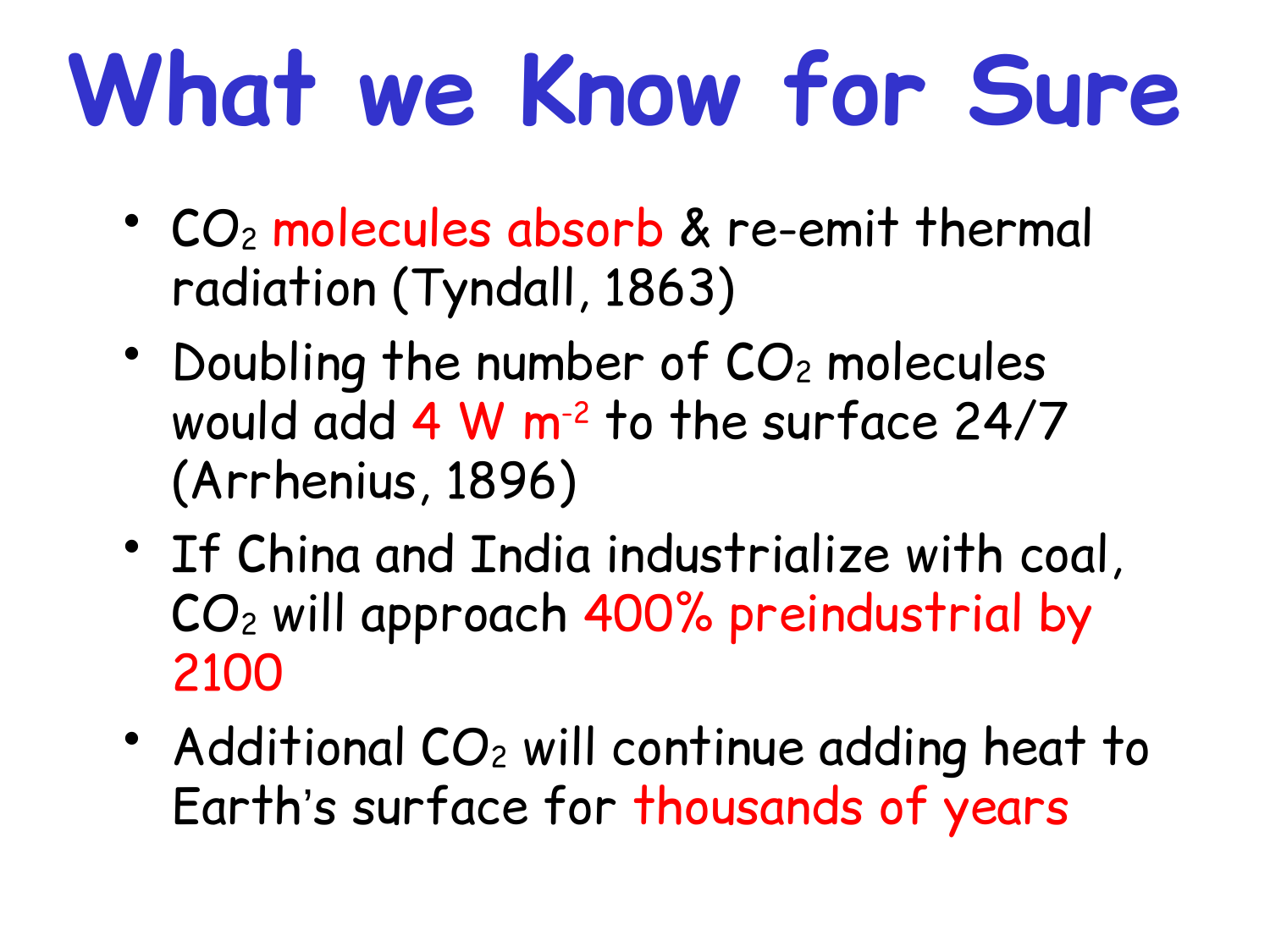

# What we Know for Sure
CO2 molecules absorb & re-emit thermal radiation (Tyndall, 1863)
Doubling the number of CO2 molecules would add 4 W m-2 to the surface 24/7 (Arrhenius, 1896)
If China and India industrialize with coal, CO2 will approach 400% preindustrial by 2100
Additional CO2 will continue adding heat to Earth’s surface for thousands of years